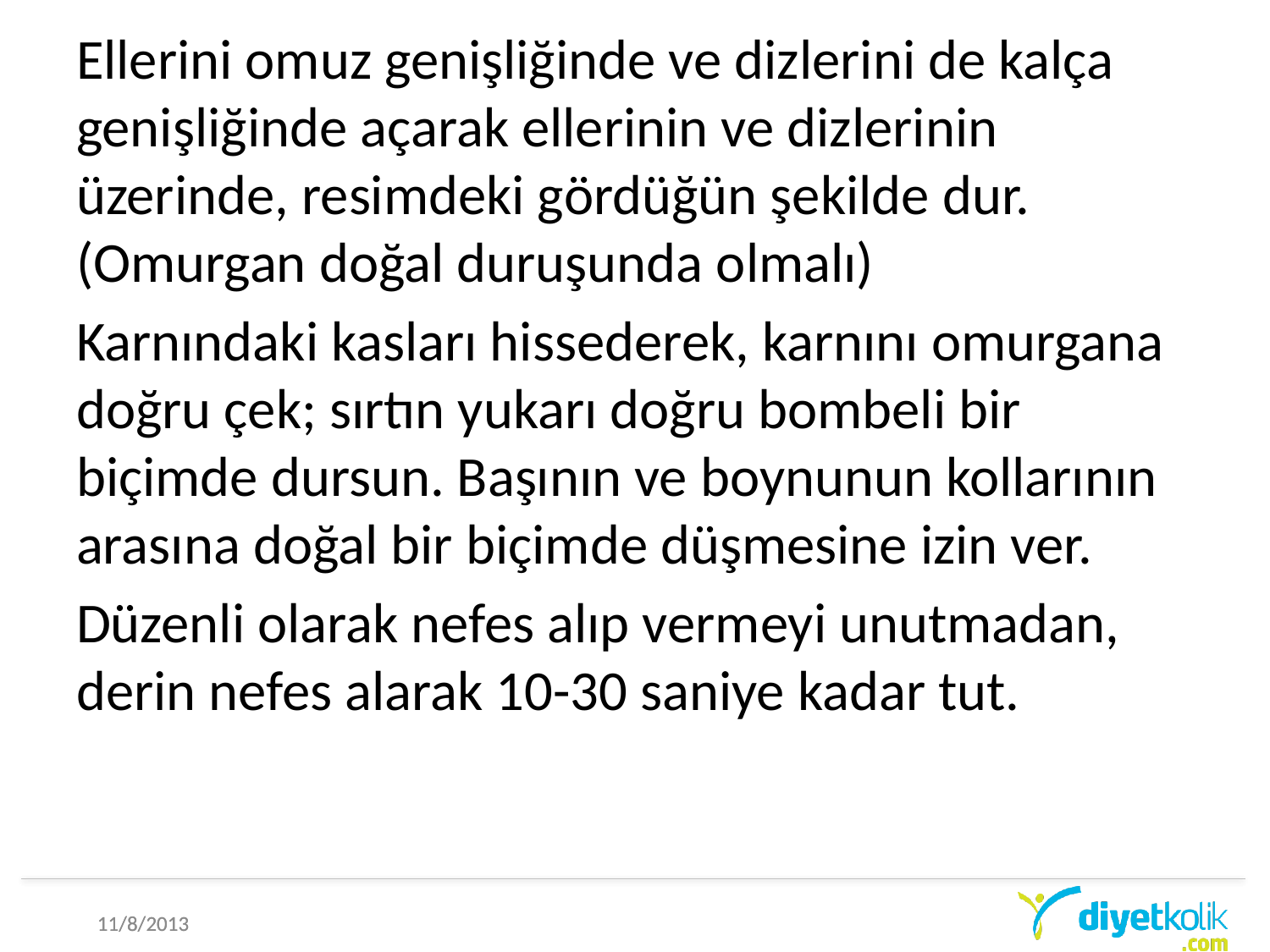

Ellerini omuz genişliğinde ve dizlerini de kalça genişliğinde açarak ellerinin ve dizlerinin üzerinde, resimdeki gördüğün şekilde dur. (Omurgan doğal duruşunda olmalı)
Karnındaki kasları hissederek, karnını omurgana doğru çek; sırtın yukarı doğru bombeli bir biçimde dursun. Başının ve boynunun kollarının arasına doğal bir biçimde düşmesine izin ver.
Düzenli olarak nefes alıp vermeyi unutmadan, derin nefes alarak 10-30 saniye kadar tut.